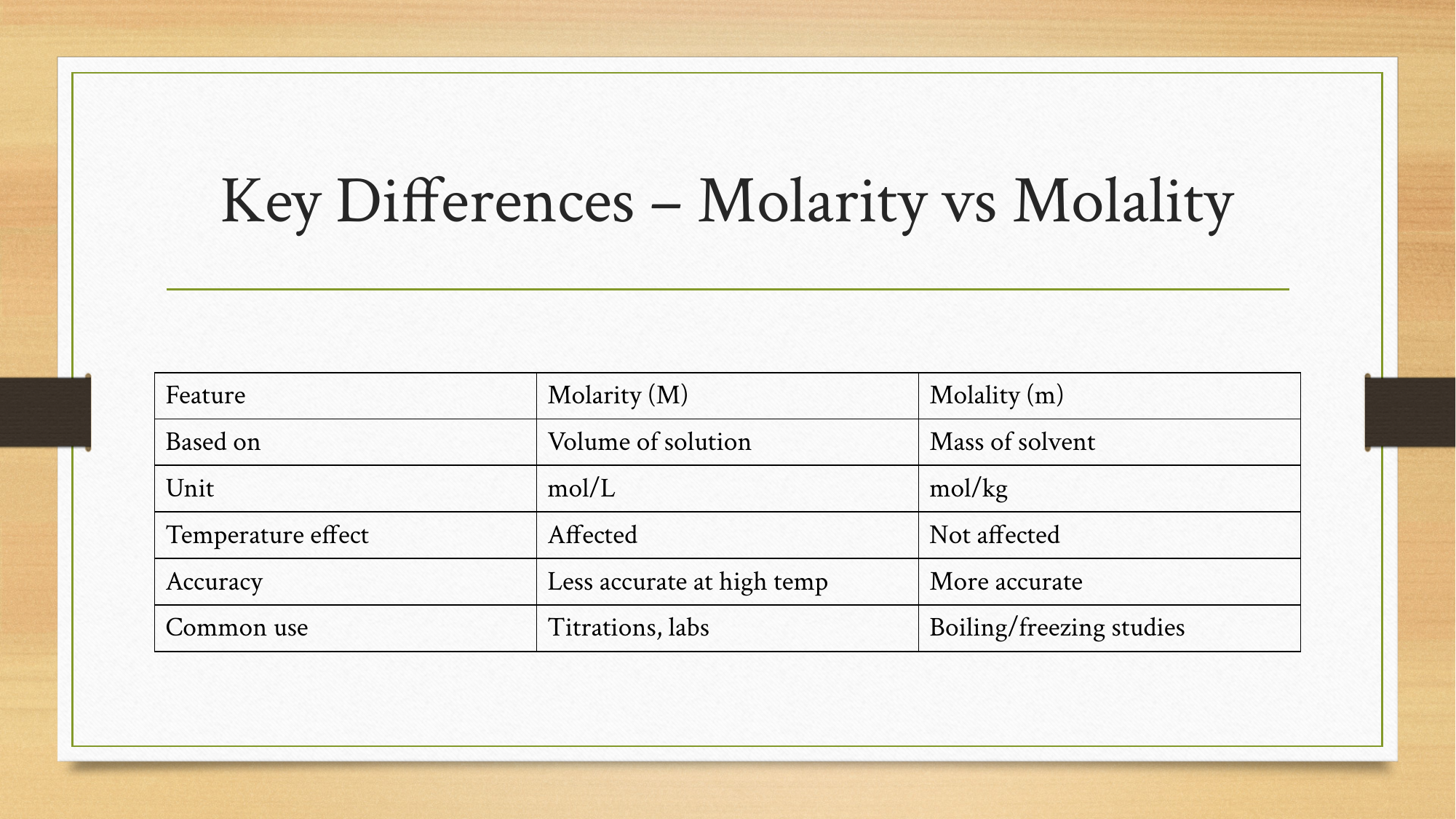

# Key Differences – Molarity vs Molality
| Feature | Molarity (M) | Molality (m) |
| --- | --- | --- |
| Based on | Volume of solution | Mass of solvent |
| Unit | mol/L | mol/kg |
| Temperature effect | Affected | Not affected |
| Accuracy | Less accurate at high temp | More accurate |
| Common use | Titrations, labs | Boiling/freezing studies |